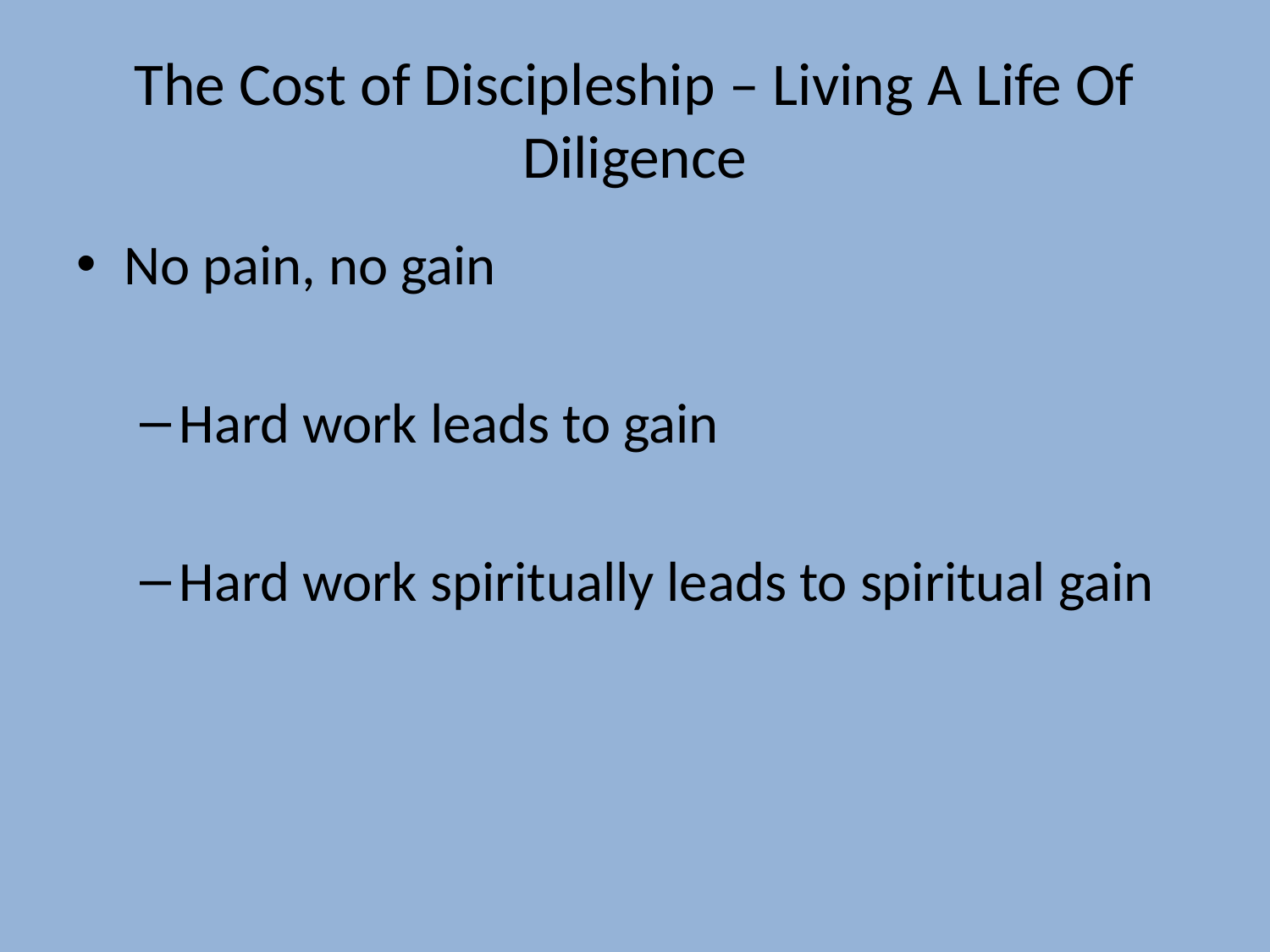

# The Cost of Discipleship – Living A Life Of Diligence
No pain, no gain

Hard work leads to gain

Hard work spiritually leads to spiritual gain